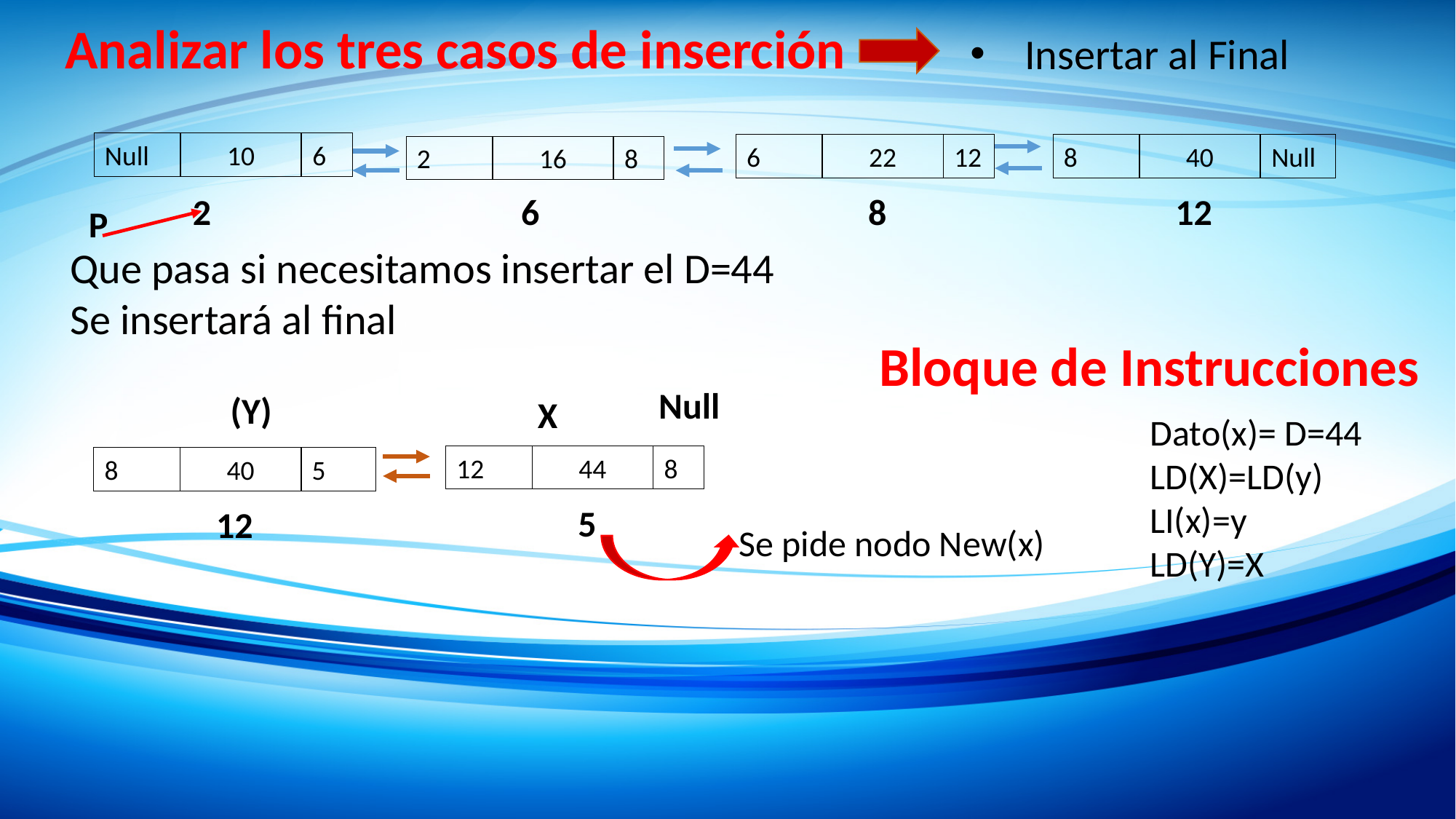

Analizar los tres casos de inserción
Insertar al Final

Null
10
6
6
22
12
8
40
Null
2
16
8
6
8
2
12
P
Que pasa si necesitamos insertar el D=44
Se insertará al final
Bloque de Instrucciones
Null
(Y)
X
Dato(x)= D=44
LD(X)=LD(y)
LI(x)=y
LD(Y)=X
12
44
8
8
40
5
5
12
Se pide nodo New(x)